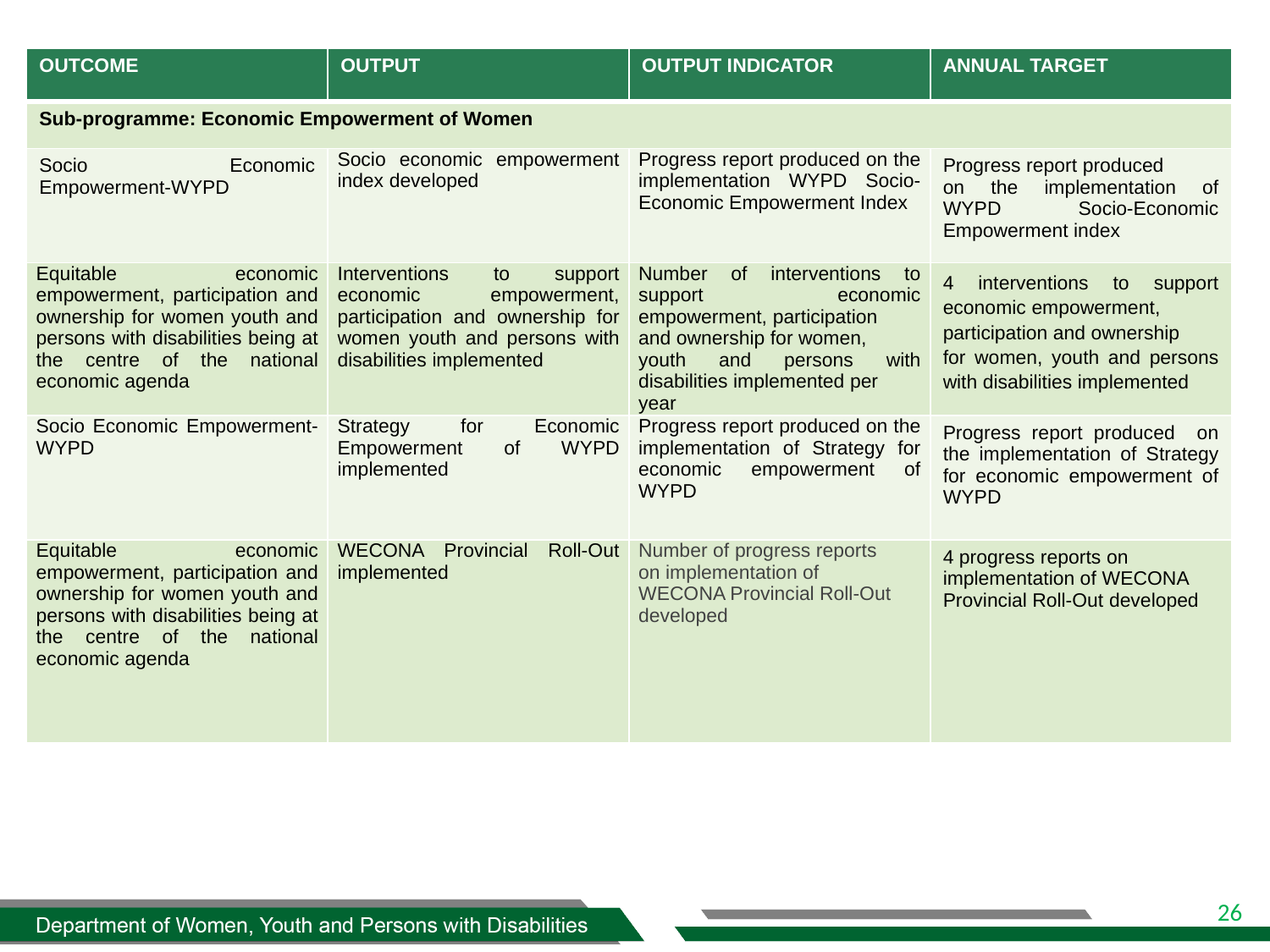

| OUTCOME | OUTPUT | OUTPUT INDICATOR | ANNUAL TARGET |
| --- | --- | --- | --- |
| Sub-programme: Economic Empowerment of Women |  |  |  |
| Socio Economic Empowerment-WYPD | Socio economic empowerment index developed | Progress report produced on the implementation WYPD Socio-Economic Empowerment Index | Progress report produced on the implementation of WYPD Socio-Economic Empowerment index |
| Equitable economic empowerment, participation and ownership for women youth and persons with disabilities being at the centre of the national economic agenda | Interventions to support economic empowerment, participation and ownership for women youth and persons with disabilities implemented | Number of interventions to support economic empowerment, participation and ownership for women, youth and persons with disabilities implemented per year | 4 interventions to support economic empowerment, participation and ownership for women, youth and persons with disabilities implemented |
| Socio Economic Empowerment-WYPD | Strategy for Economic Empowerment of WYPD implemented | Progress report produced on the implementation of Strategy for economic empowerment of WYPD | Progress report produced on the implementation of Strategy for economic empowerment of WYPD |
| Equitable economic empowerment, participation and ownership for women youth and persons with disabilities being at the centre of the national economic agenda | WECONA Provincial Roll-Out implemented | Number of progress reports on implementation of WECONA Provincial Roll-Out developed | 4 progress reports on implementation of WECONA Provincial Roll-Out developed |